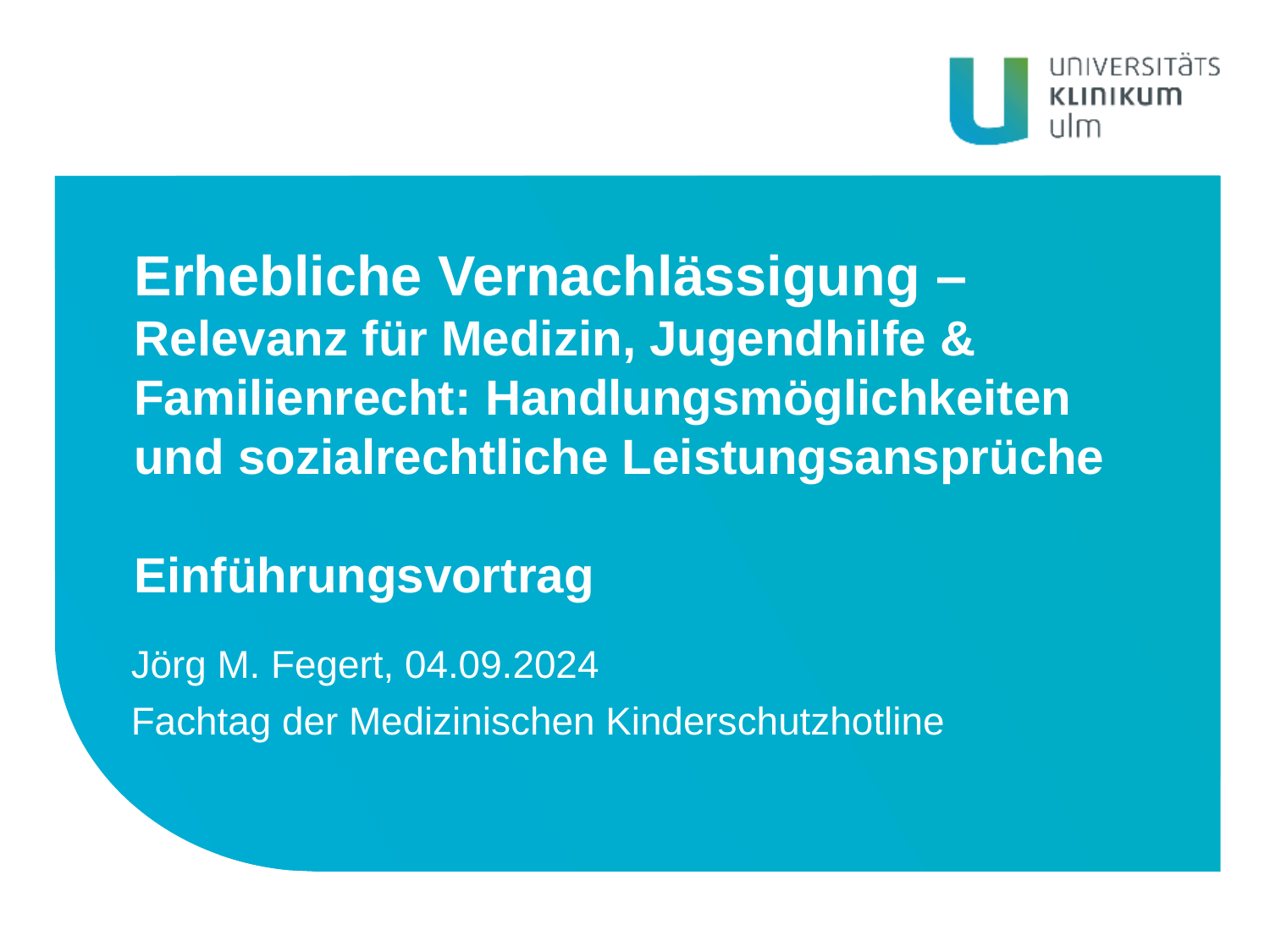

Erhebliche Vernachlässigung –
Relevanz für Medizin, Jugendhilfe & Familienrecht: Handlungsmöglichkeiten und sozialrechtliche Leistungsansprüche

Einführungsvortrag
Jörg M. Fegert, 04.09.2024
Fachtag der Medizinischen Kinderschutzhotline